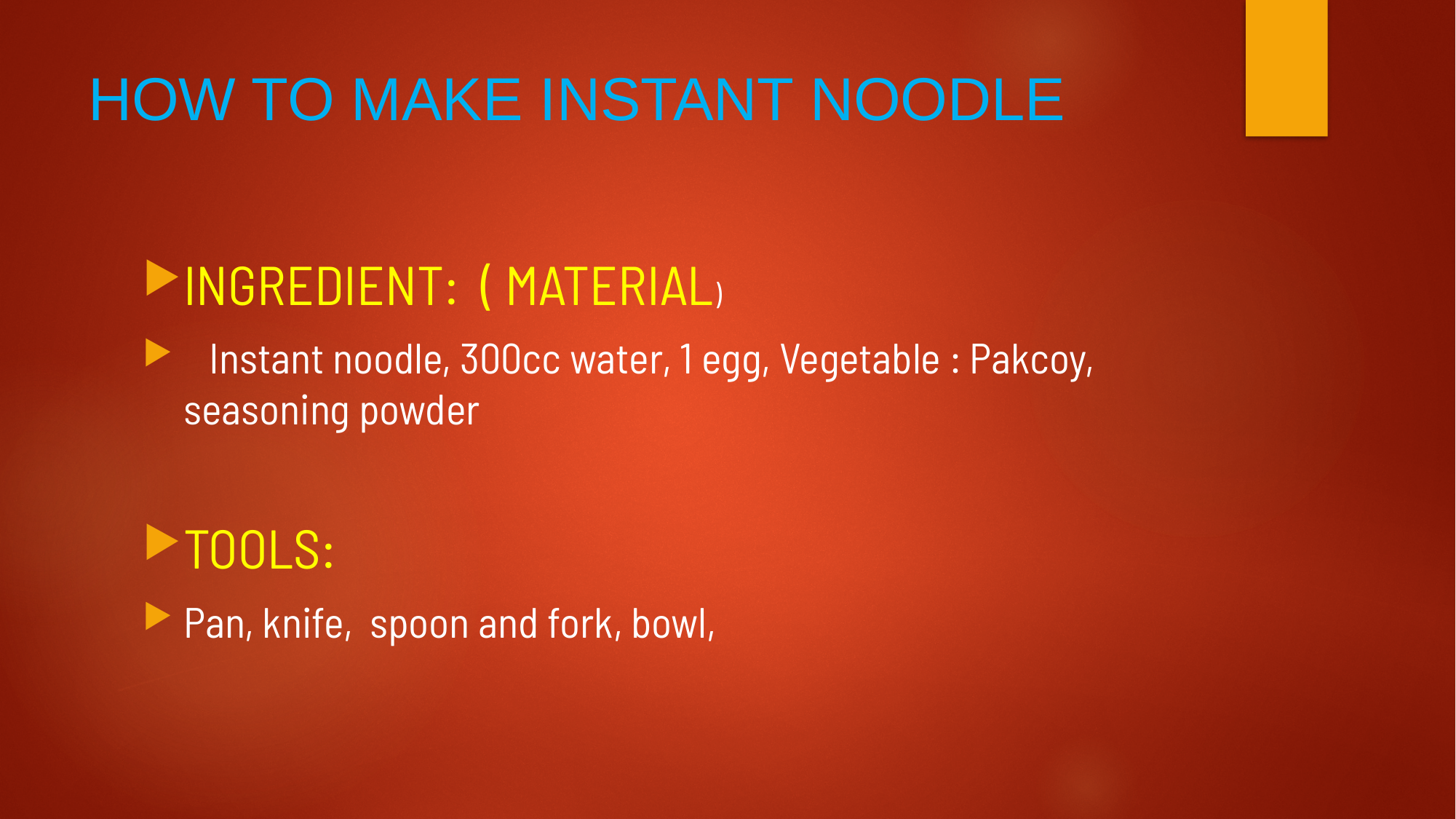

# HOW TO MAKE INSTANT NOODLE
INGREDIENT:  ( MATERIAL)
   Instant noodle, 300cc water, 1 egg, Vegetable : Pakcoy, seasoning powder

TOOLS:
Pan, knife,  spoon and fork, bowl,